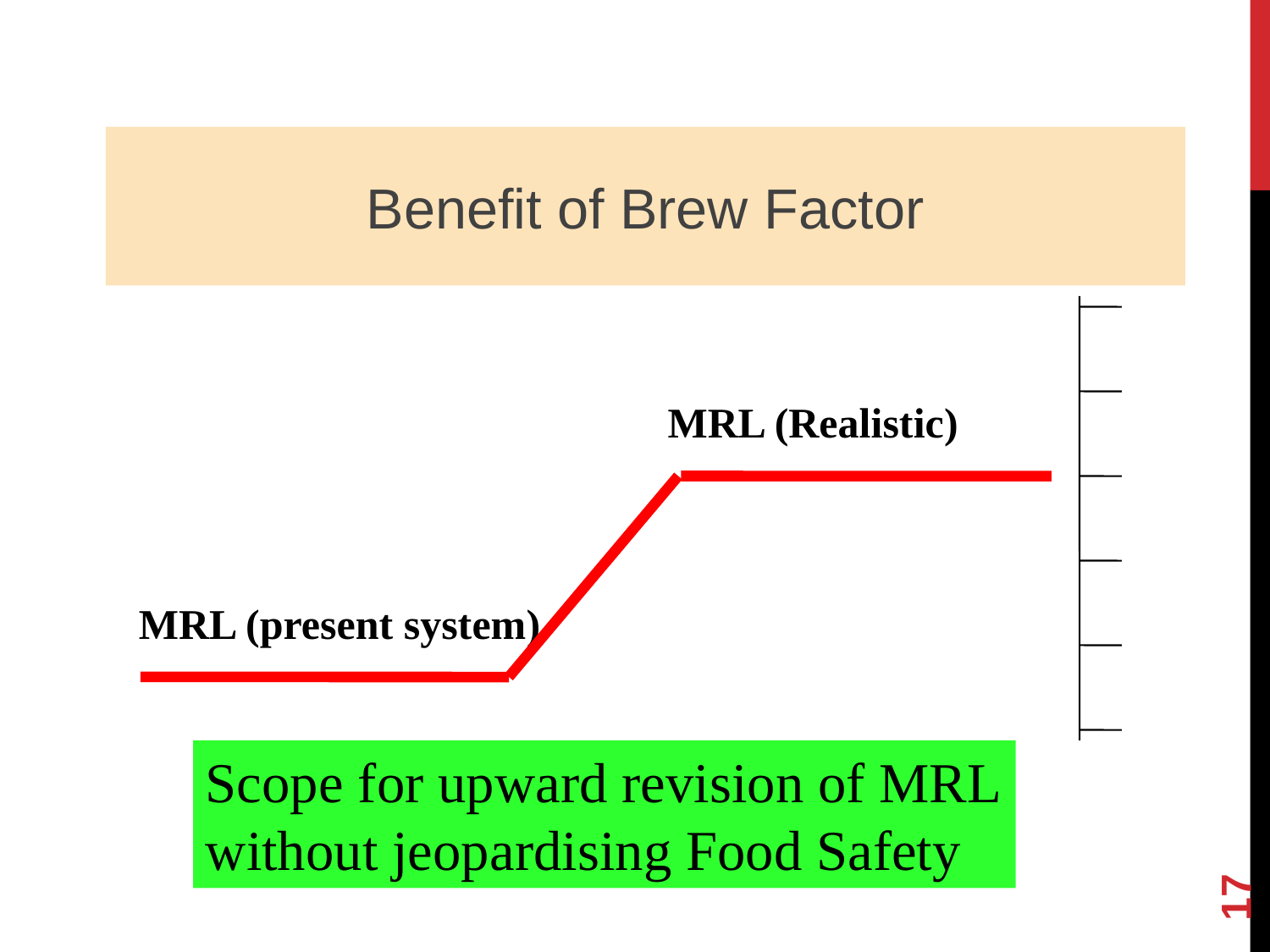

Benefit of Brew Factor

MRL (Realistic)

MRL (present system)

Scope for upward revision of MRL
without jeopardising Food Safety
17